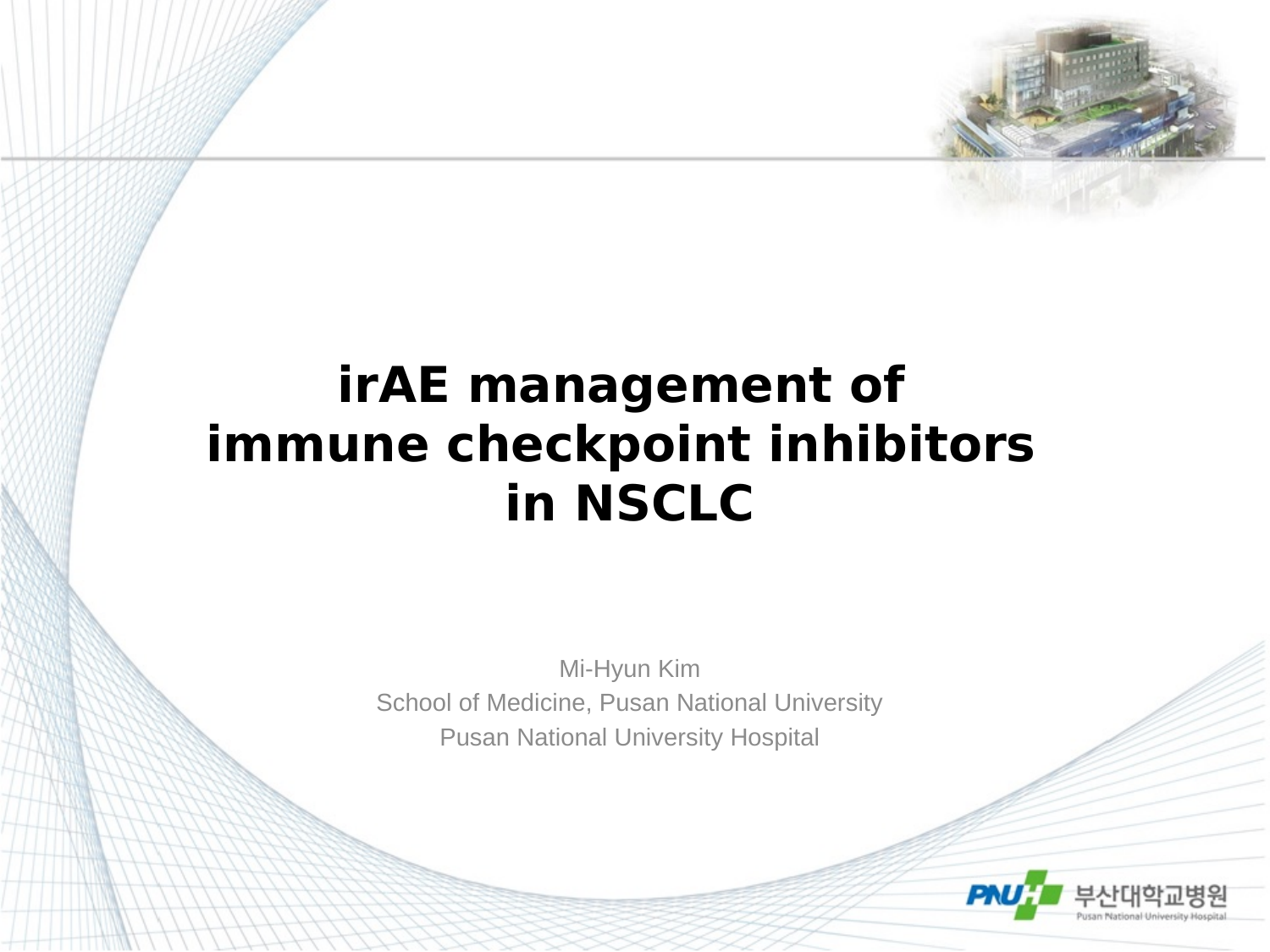

# irAE management of immune checkpoint inhibitors in NSCLC
Mi-Hyun Kim
School of Medicine, Pusan National University
Pusan National University Hospital